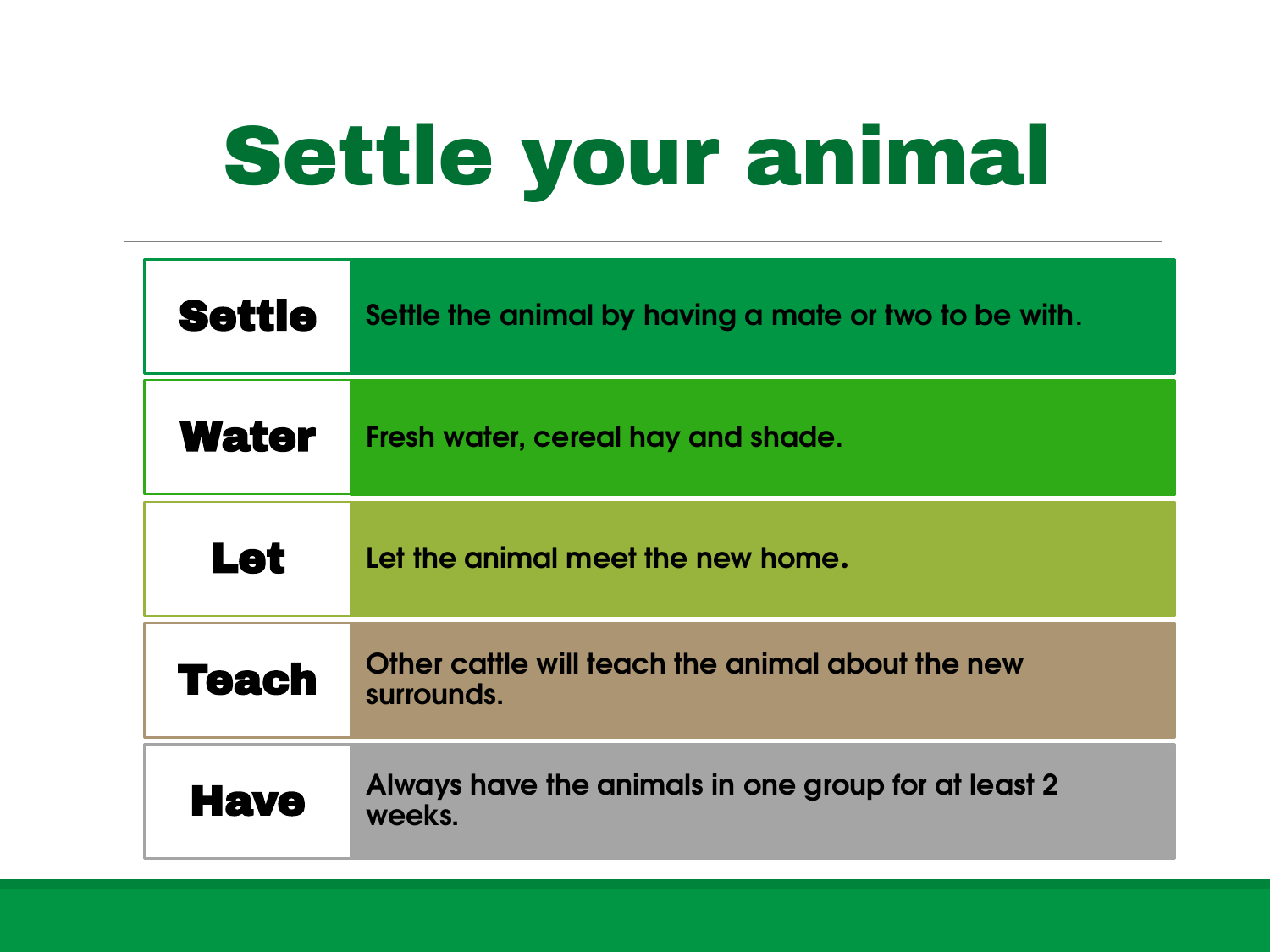

# Settle your animal
Settle the animal by having a mate or two to be with.
Settle
Fresh water, cereal hay and shade.
Water
Let the animal meet the new home.
Let
Other cattle will teach the animal about the new surrounds.
Teach
Always have the animals in one group for at least 2 weeks.
Have